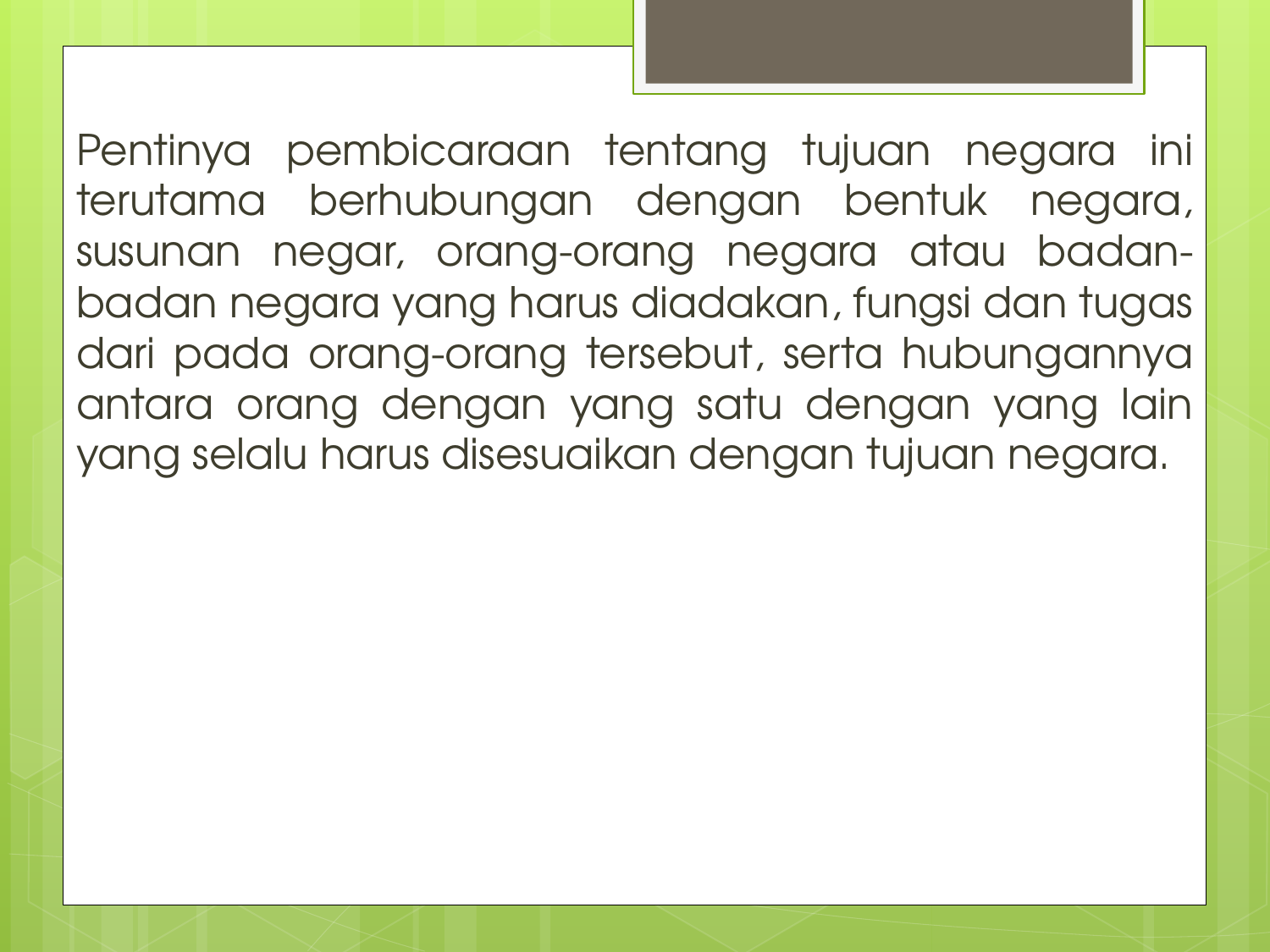

Pentinya pembicaraan tentang tujuan negara ini terutama berhubungan dengan bentuk negara, susunan negar, orang-orang negara atau badan-badan negara yang harus diadakan, fungsi dan tugas dari pada orang-orang tersebut, serta hubungannya antara orang dengan yang satu dengan yang lain yang selalu harus disesuaikan dengan tujuan negara.